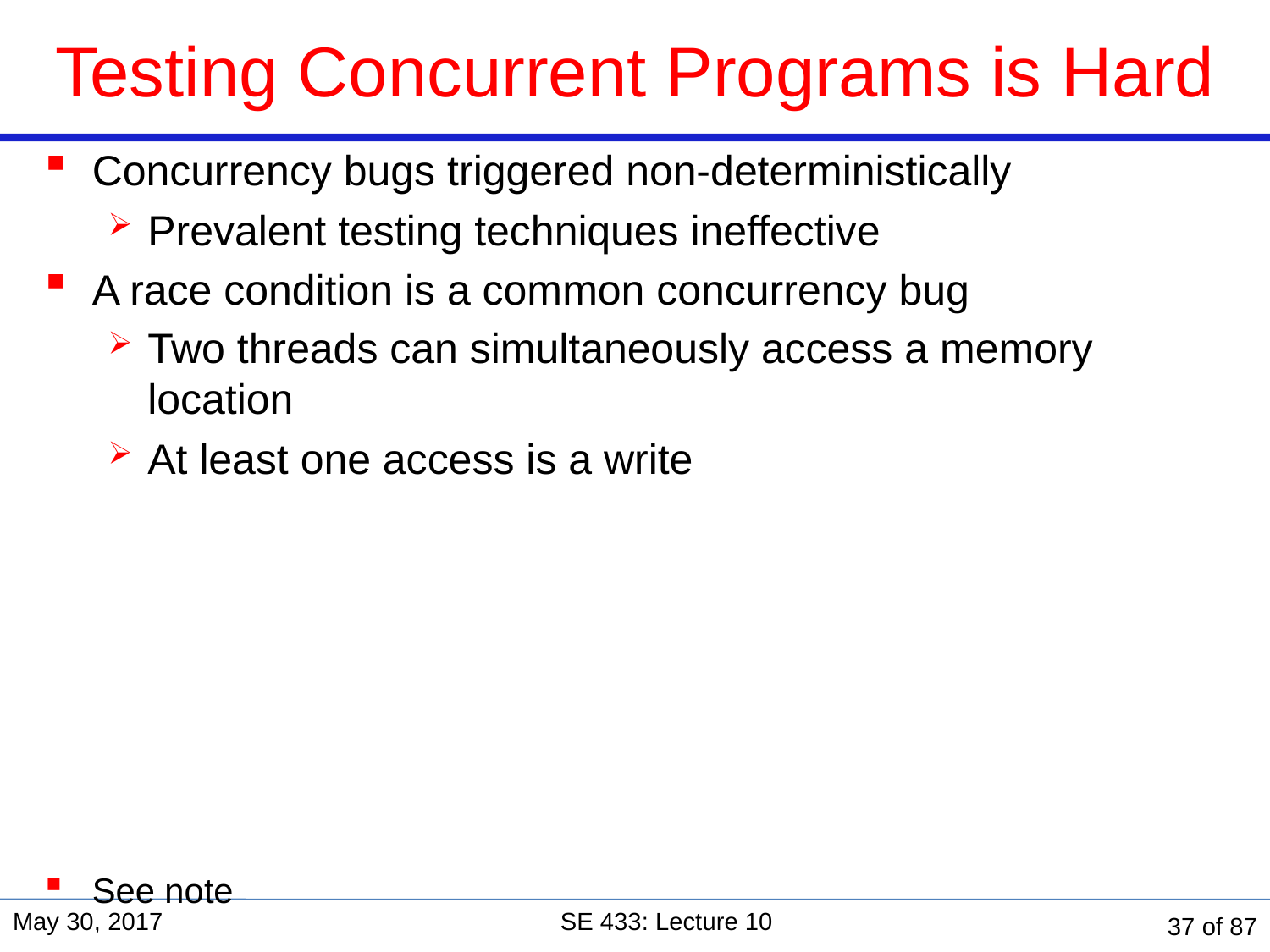

# Testing Concurrent Programs is Hard
Concurrency bugs triggered non-deterministically
Prevalent testing techniques ineffective
A race condition is a common concurrency bug
Two threads can simultaneously access a memory location
At least one access is a write

See note
May 30, 2017
SE 433: Lecture 10
37 of 87